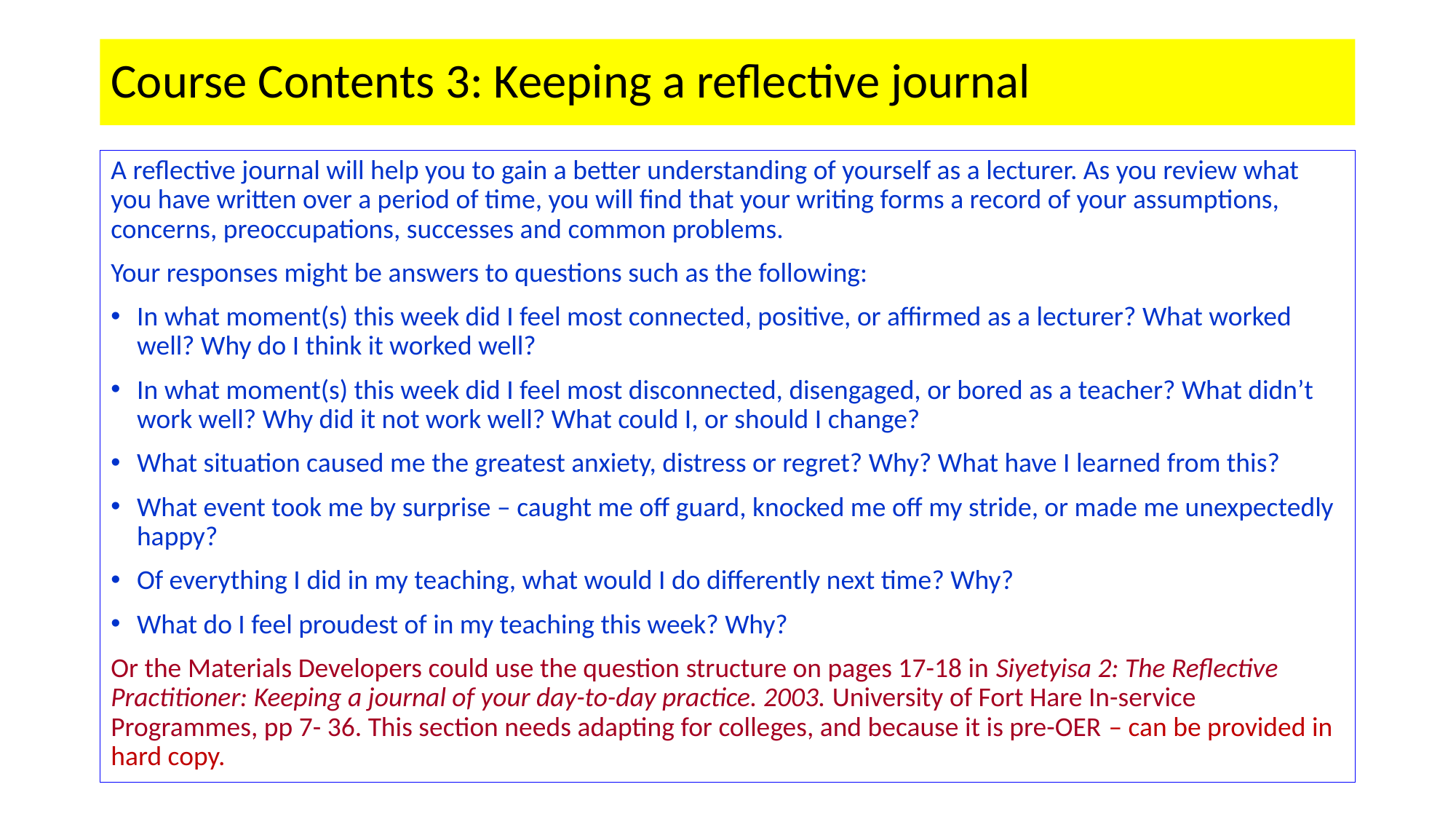

# Course Contents 3: Keeping a reflective journal
A reflective journal will help you to gain a better understanding of yourself as a lecturer. As you review what you have written over a period of time, you will find that your writing forms a record of your assumptions, concerns, preoccupations, successes and common problems.
Your responses might be answers to questions such as the following:
In what moment(s) this week did I feel most connected, positive, or affirmed as a lecturer? What worked well? Why do I think it worked well?
In what moment(s) this week did I feel most disconnected, disengaged, or bored as a teacher? What didn’t work well? Why did it not work well? What could I, or should I change?
What situation caused me the greatest anxiety, distress or regret? Why? What have I learned from this?
What event took me by surprise – caught me off guard, knocked me off my stride, or made me unexpectedly happy?
Of everything I did in my teaching, what would I do differently next time? Why?
What do I feel proudest of in my teaching this week? Why?
Or the Materials Developers could use the question structure on pages 17-18 in Siyetyisa 2: The Reflective Practitioner: Keeping a journal of your day-to-day practice. 2003. University of Fort Hare In-service Programmes, pp 7- 36. This section needs adapting for colleges, and because it is pre-OER – can be provided in hard copy.